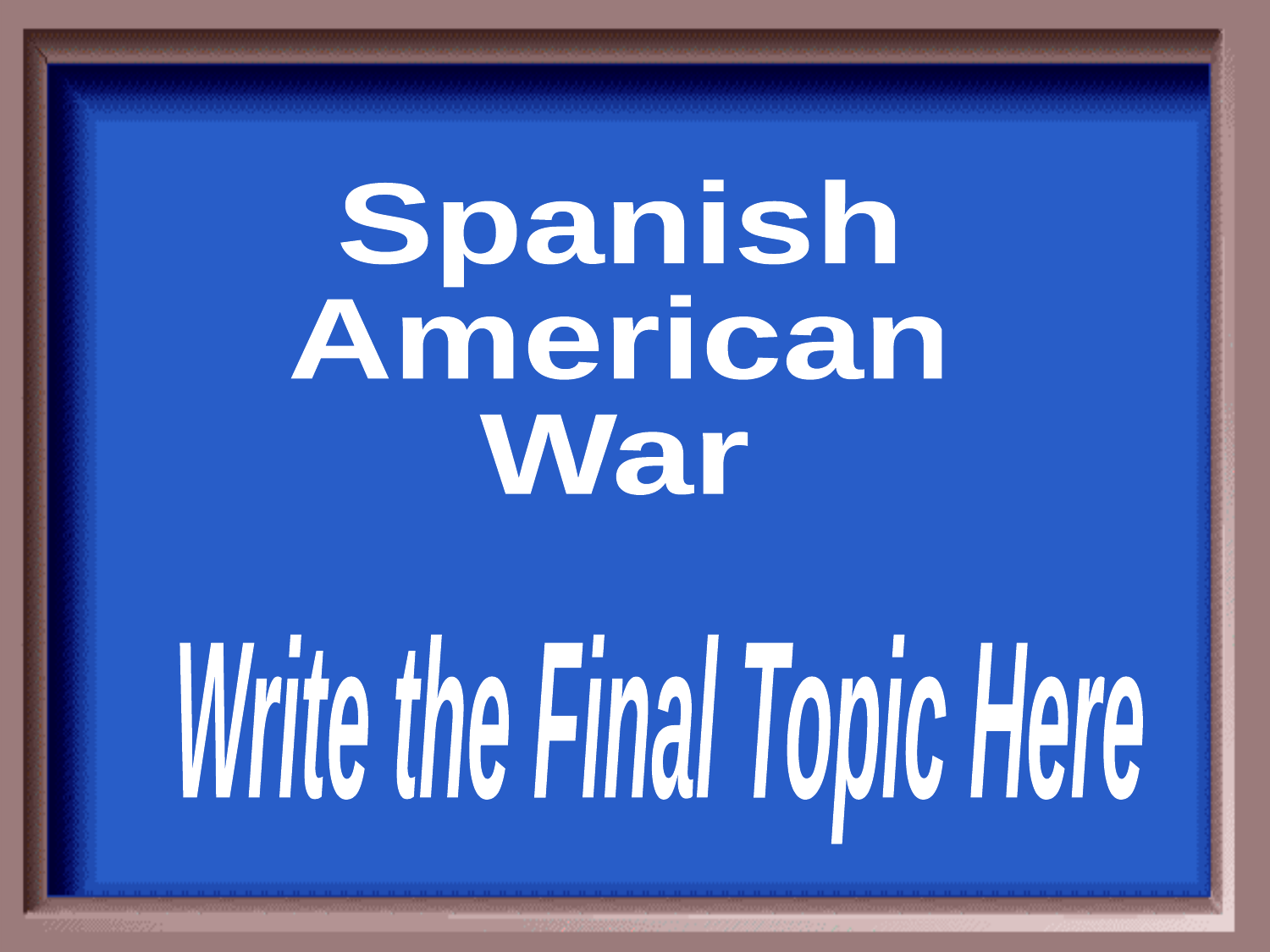

Spanish
American
War
Write the Final Topic Here